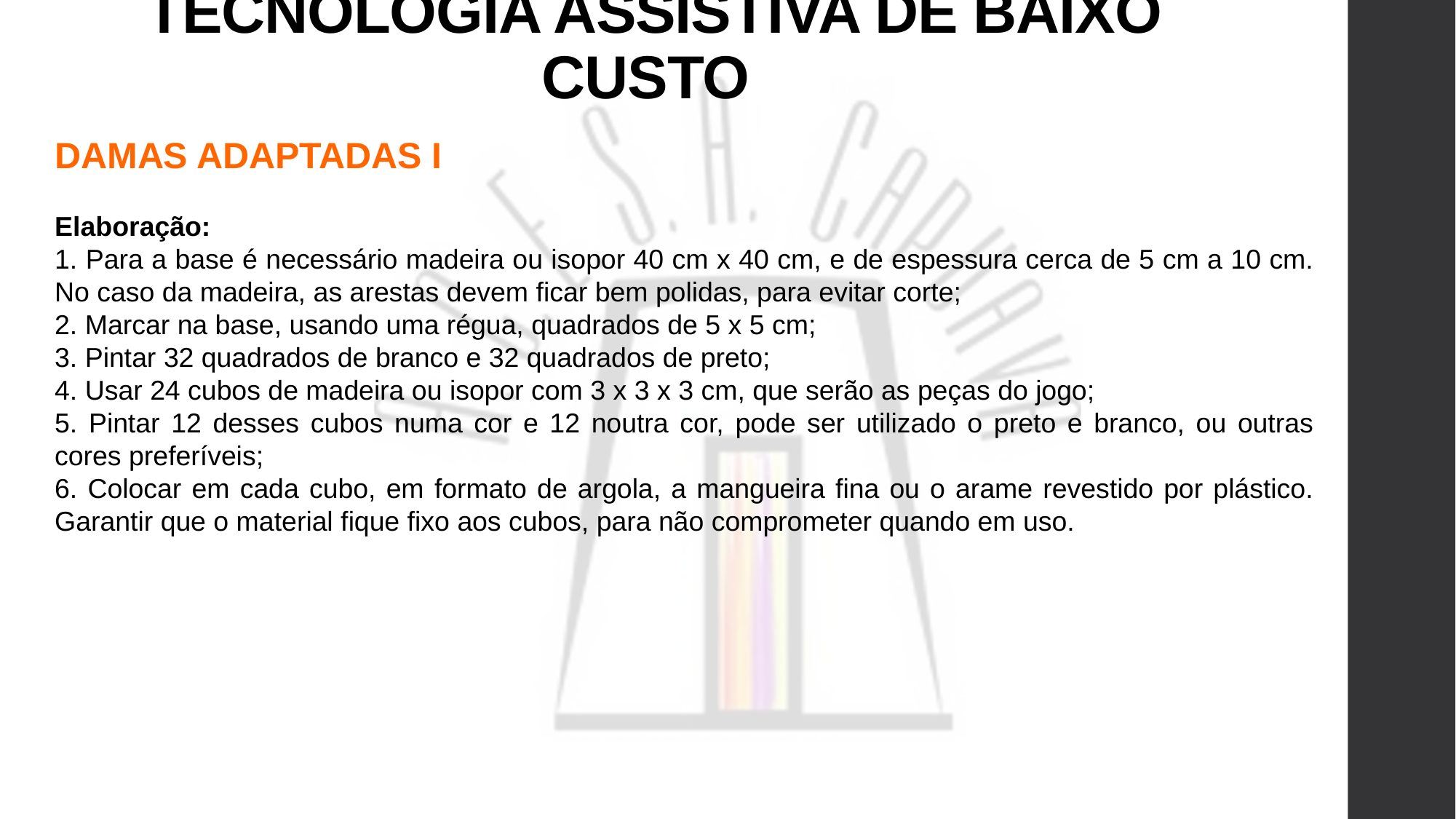

# TECNOLOGIA ASSISTIVA DE BAIXO CUSTO
DAMAS ADAPTADAS I

Elaboração:
1. Para a base é necessário madeira ou isopor 40 cm x 40 cm, e de espessura cerca de 5 cm a 10 cm. No caso da madeira, as arestas devem ficar bem polidas, para evitar corte;
2. Marcar na base, usando uma régua, quadrados de 5 x 5 cm;
3. Pintar 32 quadrados de branco e 32 quadrados de preto;
4. Usar 24 cubos de madeira ou isopor com 3 x 3 x 3 cm, que serão as peças do jogo;
5. Pintar 12 desses cubos numa cor e 12 noutra cor, pode ser utilizado o preto e branco, ou outras cores preferíveis;
6. Colocar em cada cubo, em formato de argola, a mangueira fina ou o arame revestido por plástico. Garantir que o material fique fixo aos cubos, para não comprometer quando em uso.